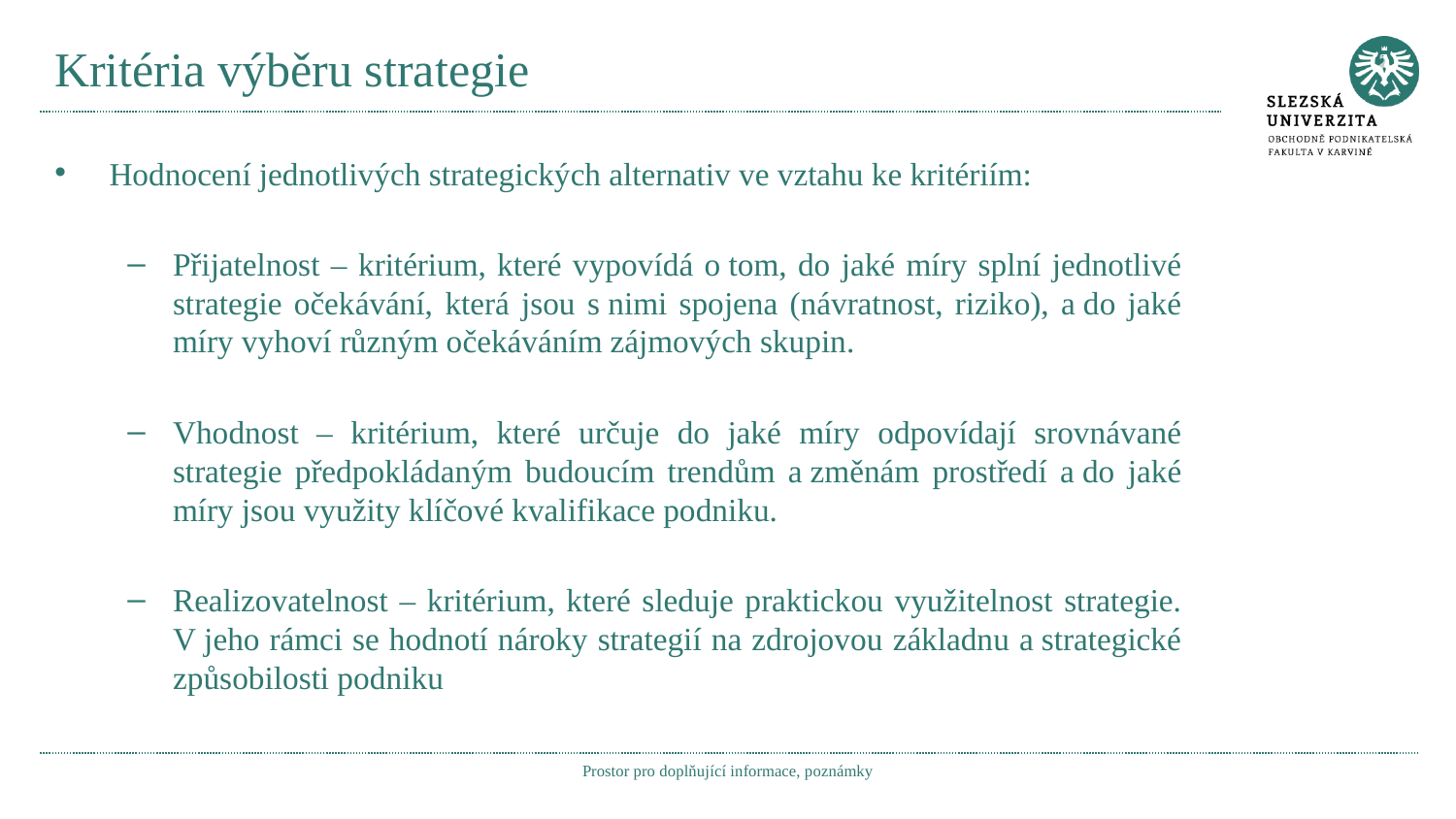

# Kritéria výběru strategie
Hodnocení jednotlivých strategických alternativ ve vztahu ke kritériím:

Přijatelnost – kritérium, které vypovídá o tom, do jaké míry splní jednotlivé strategie očekávání, která jsou s nimi spojena (návratnost, riziko), a do jaké míry vyhoví různým očekáváním zájmových skupin.

Vhodnost – kritérium, které určuje do jaké míry odpovídají srovnávané strategie předpokládaným budoucím trendům a změnám prostředí a do jaké míry jsou využity klíčové kvalifikace podniku.

Realizovatelnost – kritérium, které sleduje praktickou využitelnost strategie. V jeho rámci se hodnotí nároky strategií na zdrojovou základnu a strategické způsobilosti podniku

Prostor pro doplňující informace, poznámky